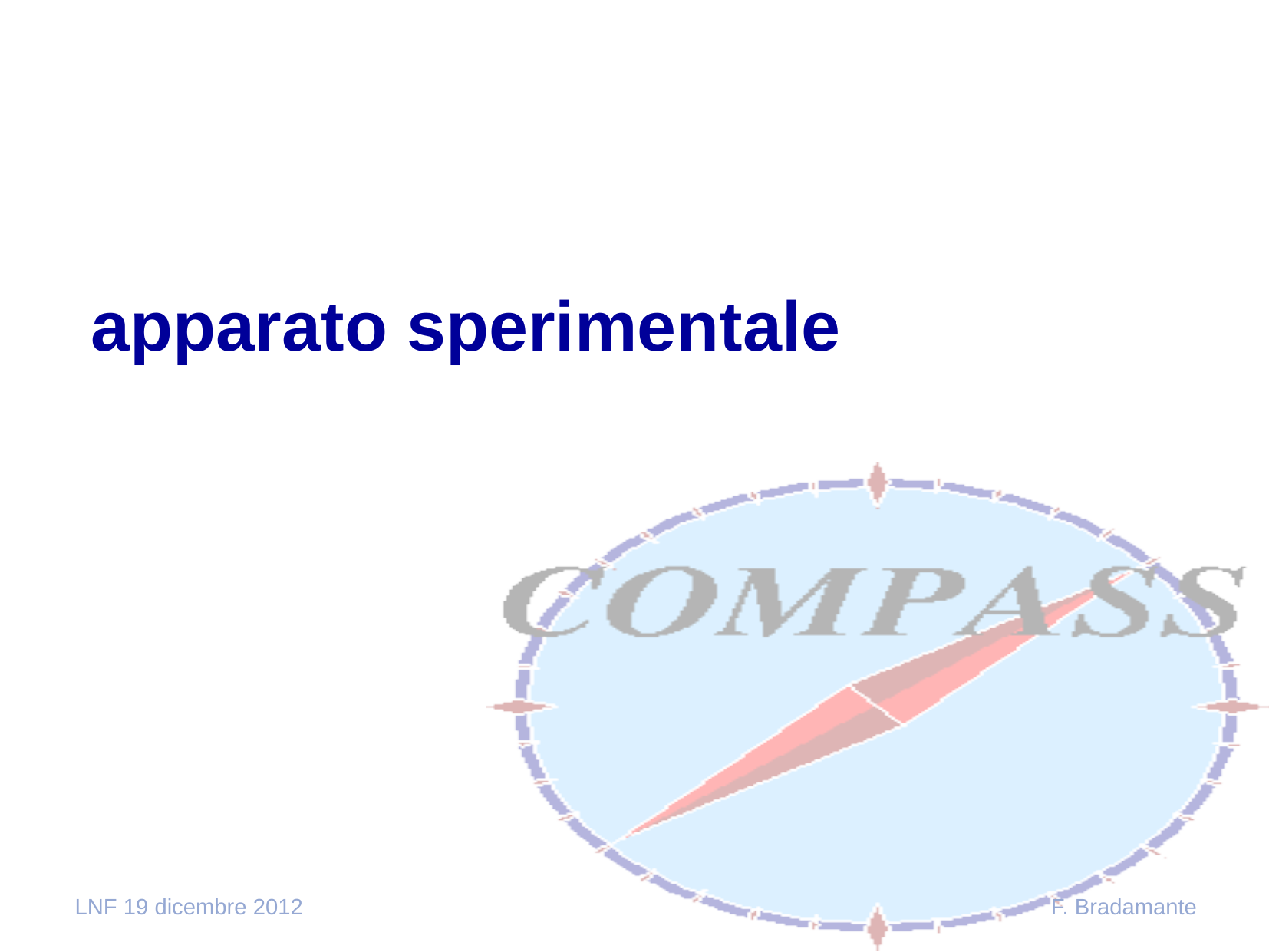

#
apparato sperimentale
LNF 19 dicembre 2012
F. Bradamante